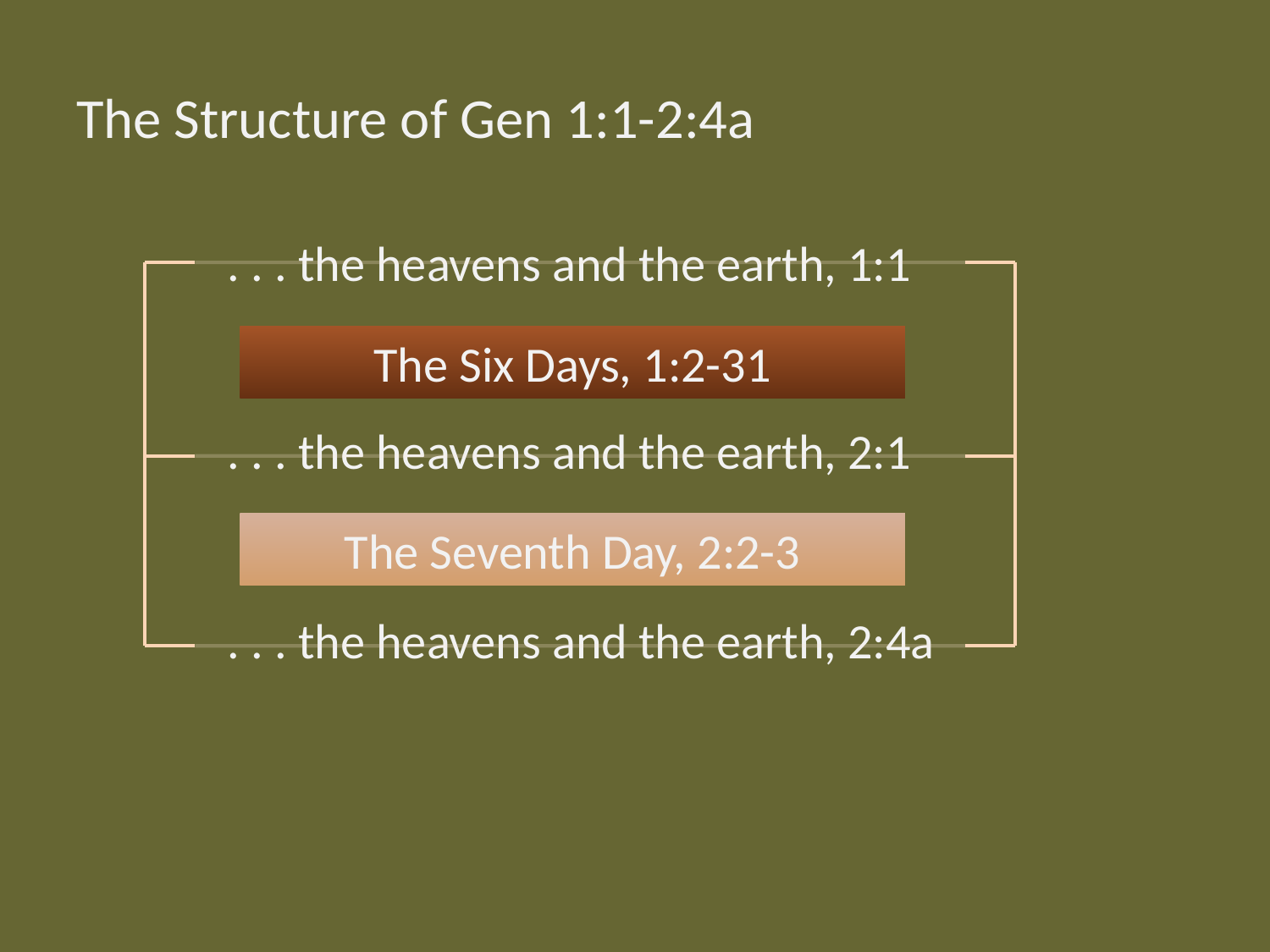

# The Structure of Gen 1:1-2:4a
. . . the heavens and the earth, 1:1
The Six Days, 1:2-31
. . . the heavens and the earth, 2:1
The Seventh Day, 2:2-3
. . . the heavens and the earth, 2:4a